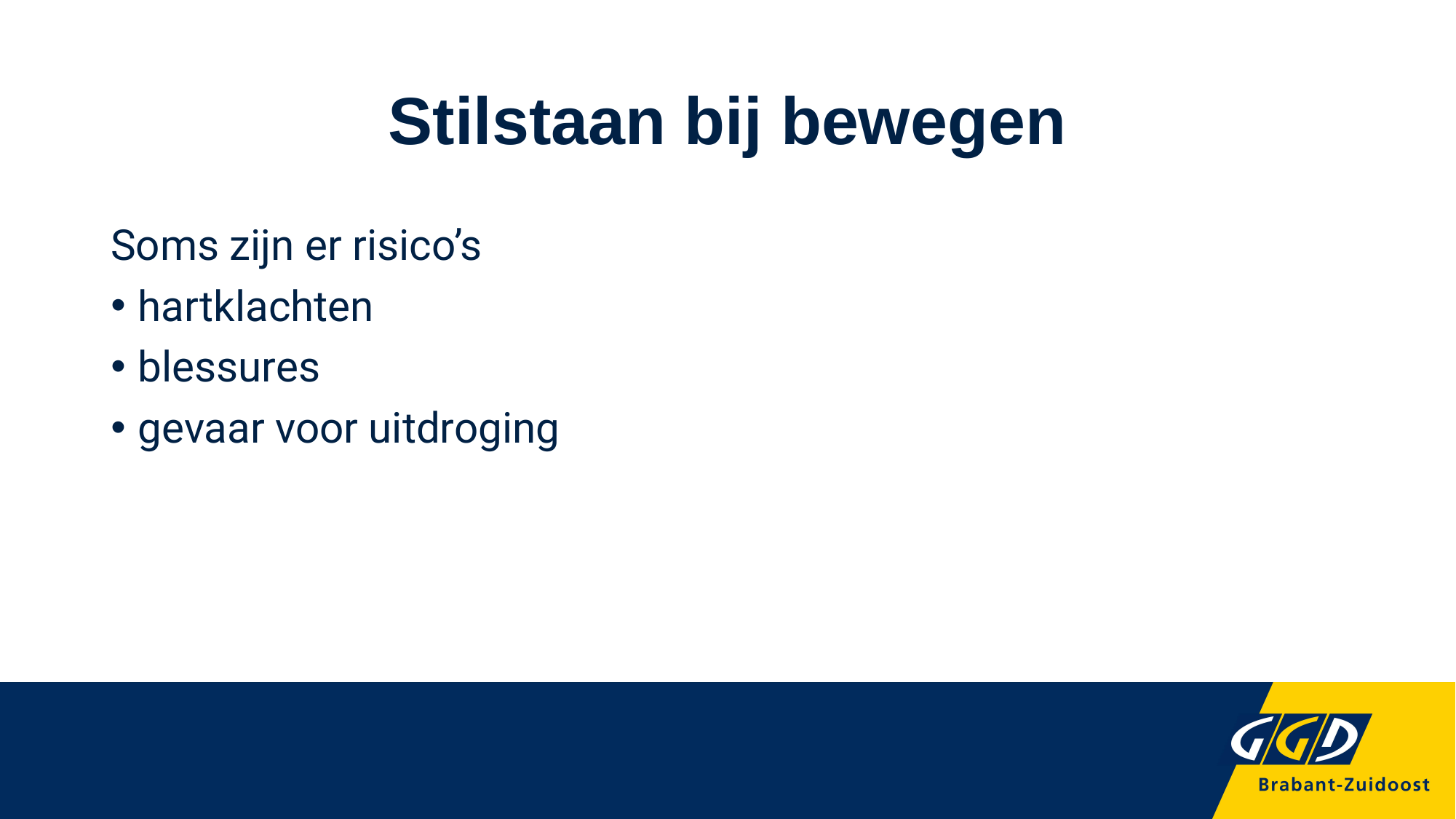

# Stilstaan bij bewegen
Soms zijn er risico’s
hartklachten
blessures
gevaar voor uitdroging